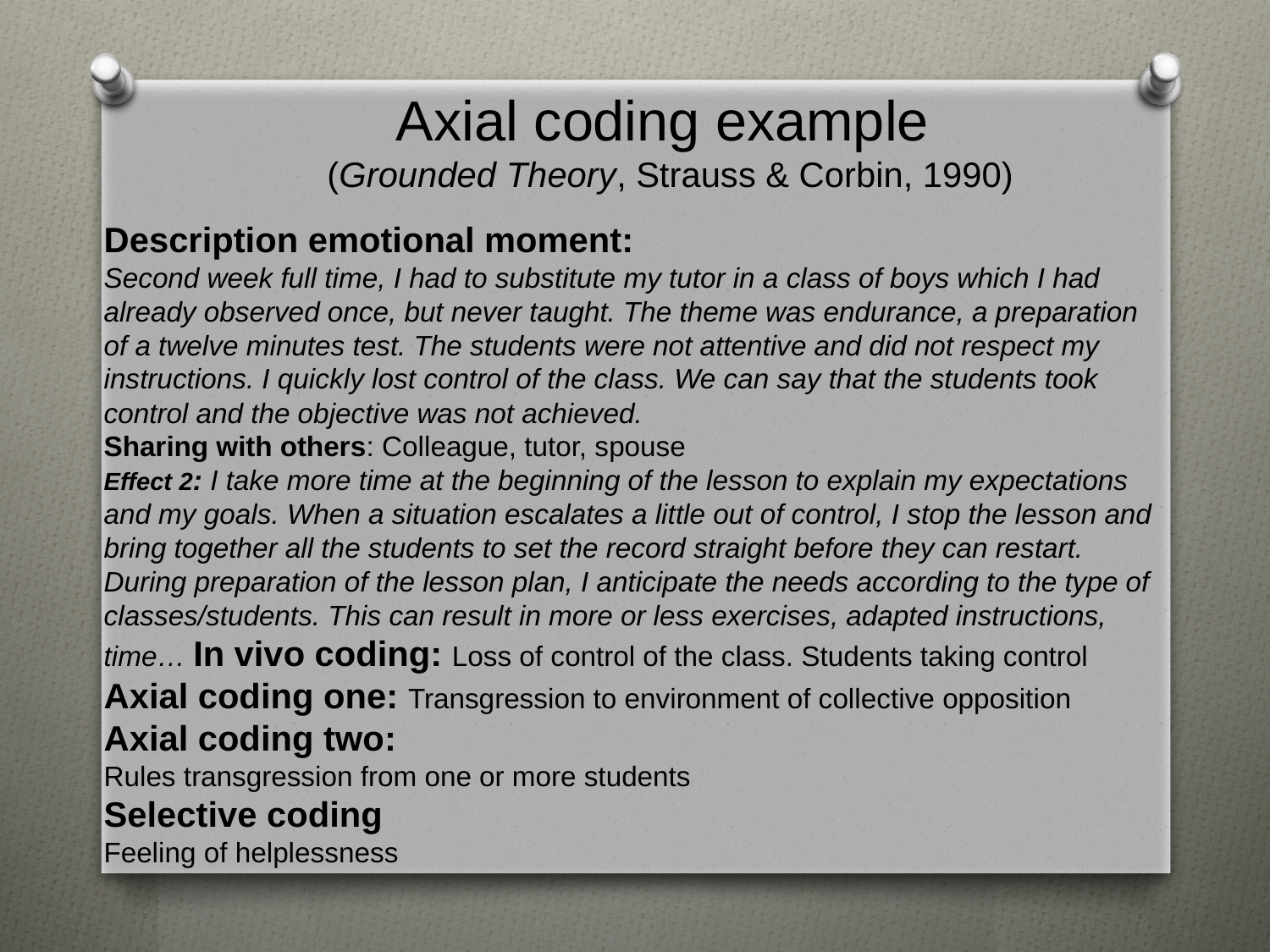

Axial coding example
(Grounded Theory, Strauss & Corbin, 1990)
Description emotional moment:
Second week full time, I had to substitute my tutor in a class of boys which I had already observed once, but never taught. The theme was endurance, a preparation of a twelve minutes test. The students were not attentive and did not respect my instructions. I quickly lost control of the class. We can say that the students took control and the objective was not achieved.
Sharing with others: Colleague, tutor, spouse
Effect 2: I take more time at the beginning of the lesson to explain my expectations and my goals. When a situation escalates a little out of control, I stop the lesson and bring together all the students to set the record straight before they can restart. During preparation of the lesson plan, I anticipate the needs according to the type of classes/students. This can result in more or less exercises, adapted instructions, time… In vivo coding: Loss of control of the class. Students taking control
Axial coding one: Transgression to environment of collective opposition
Axial coding two:
Rules transgression from one or more students
Selective coding
Feeling of helplessness